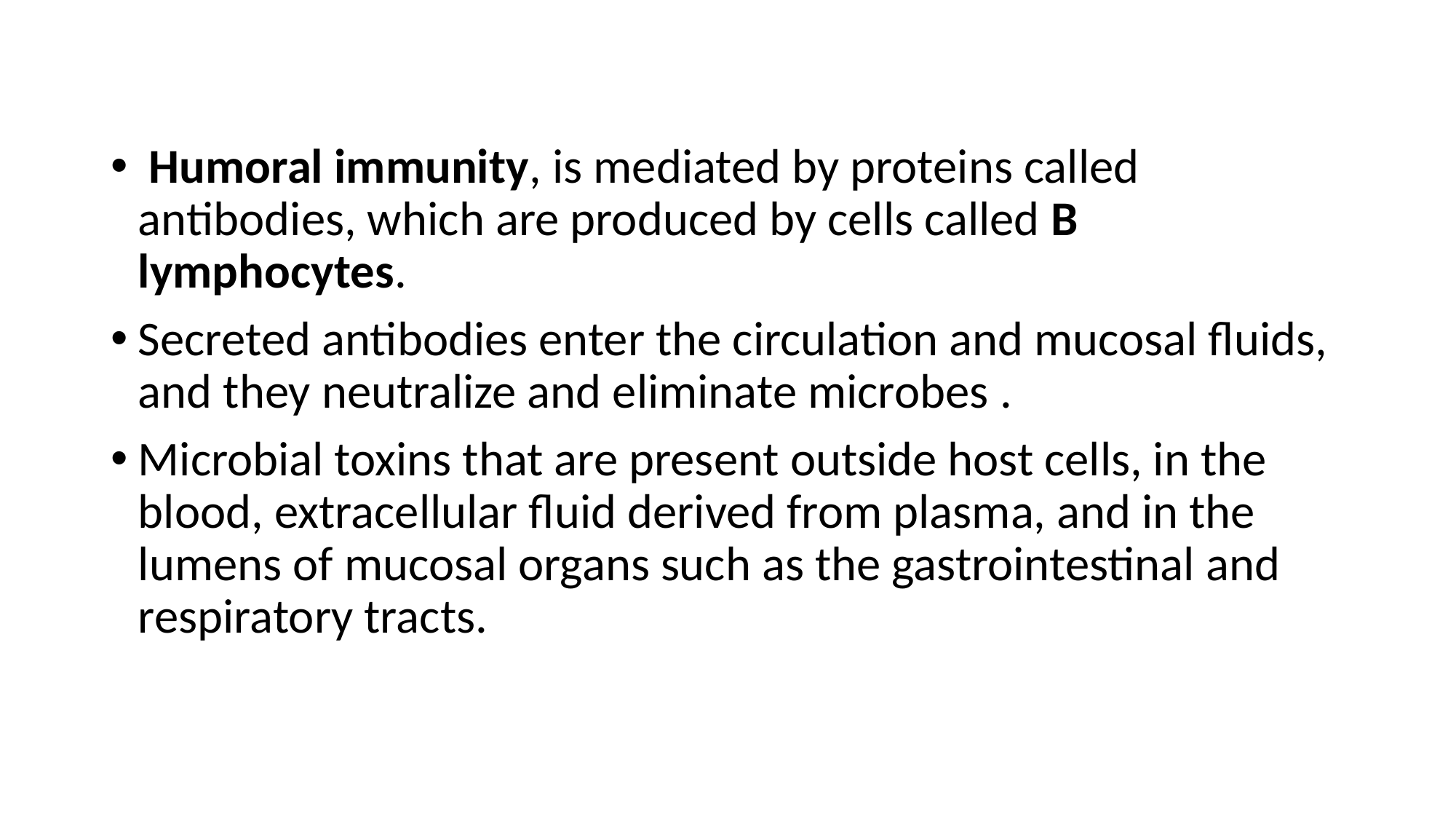

Humoral immunity, is mediated by proteins called antibodies, which are produced by cells called B lymphocytes.
Secreted antibodies enter the circulation and mucosal fluids, and they neutralize and eliminate microbes .
Microbial toxins that are present outside host cells, in the blood, extracellular fluid derived from plasma, and in the lumens of mucosal organs such as the gastrointestinal and respiratory tracts.